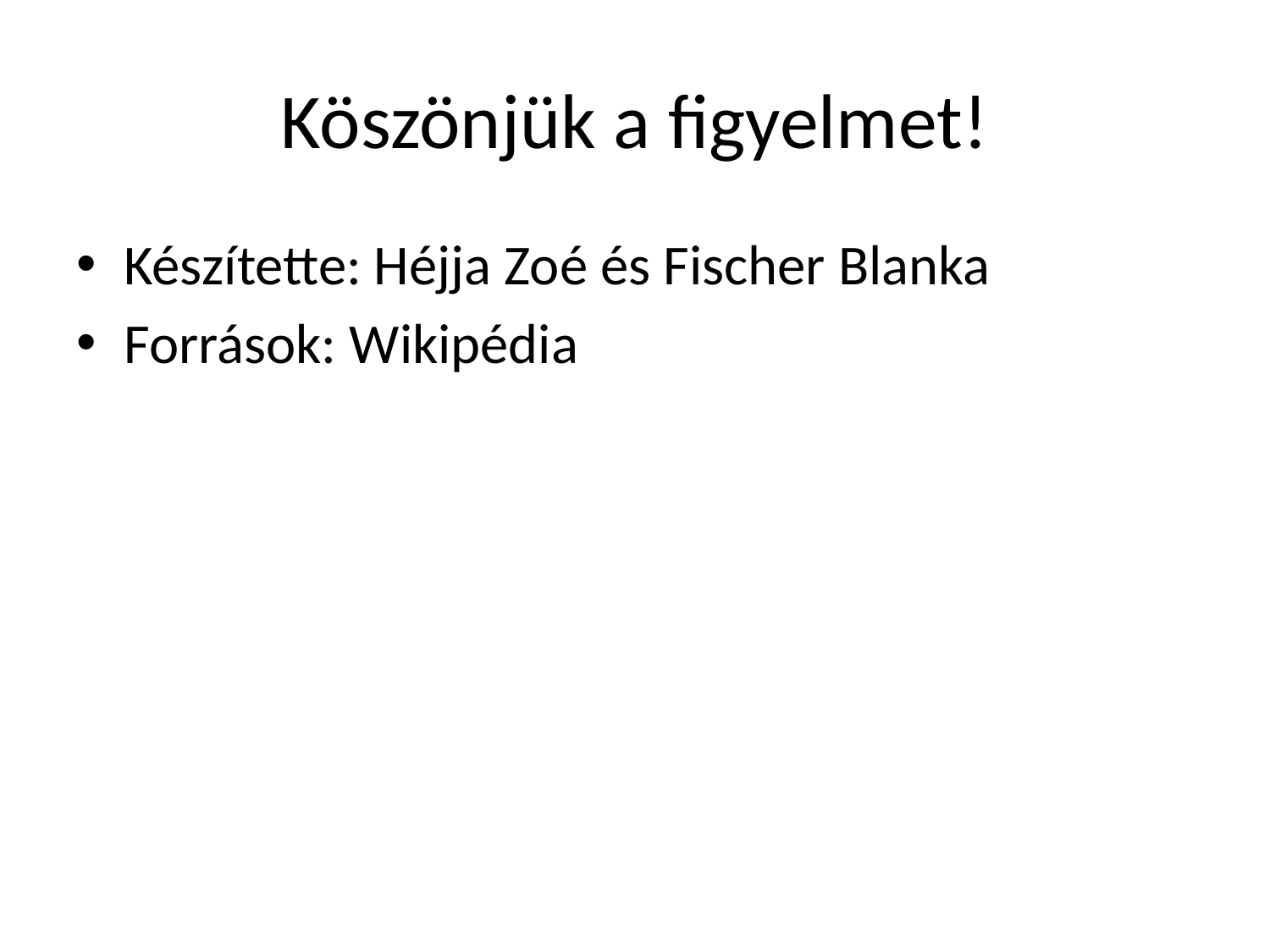

# Köszönjük a figyelmet!
Készítette: Héjja Zoé és Fischer Blanka
Források: Wikipédia